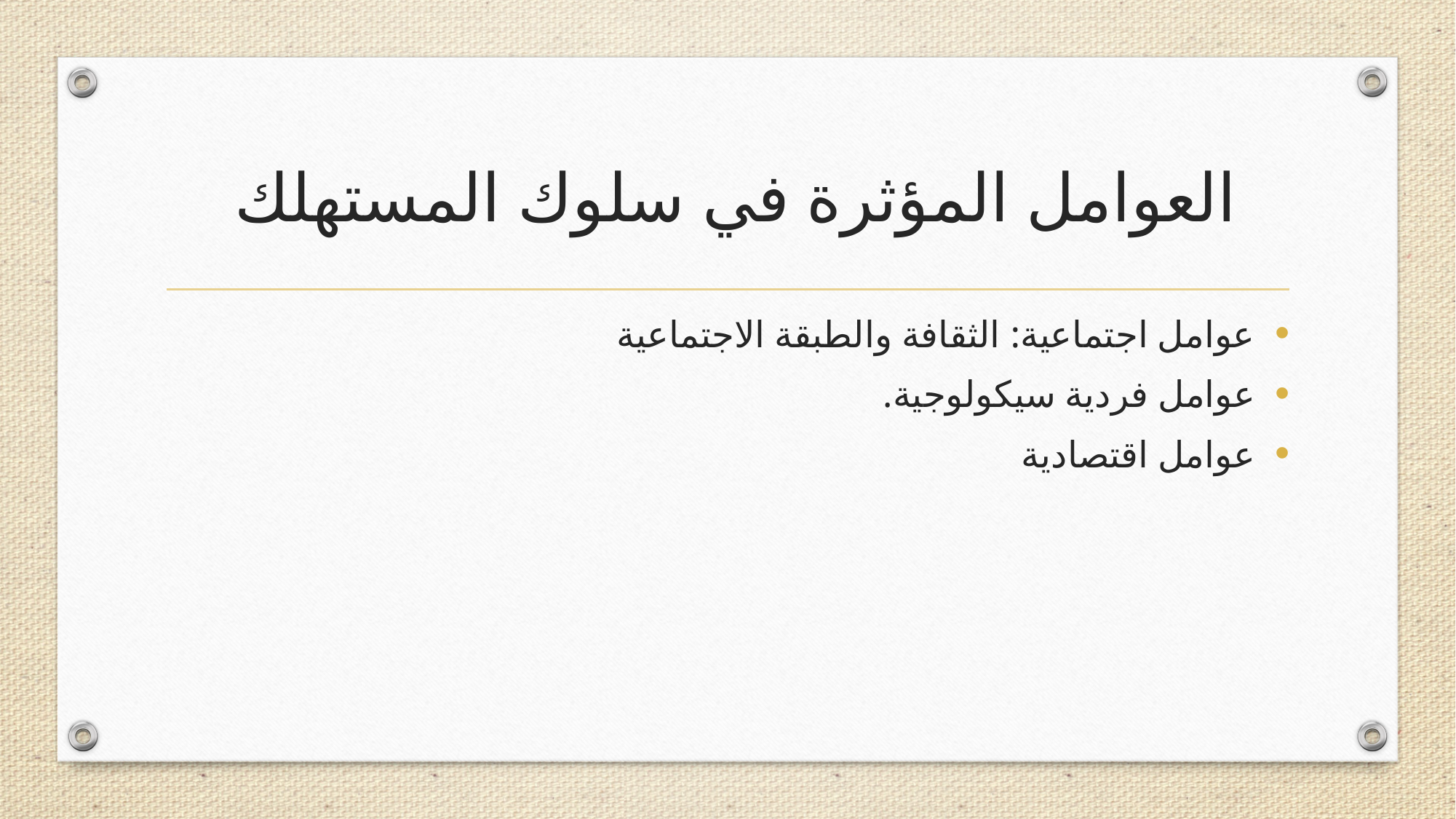

# العوامل المؤثرة في سلوك المستهلك
عوامل اجتماعية: الثقافة والطبقة الاجتماعية
عوامل فردية سيكولوجية.
عوامل اقتصادية